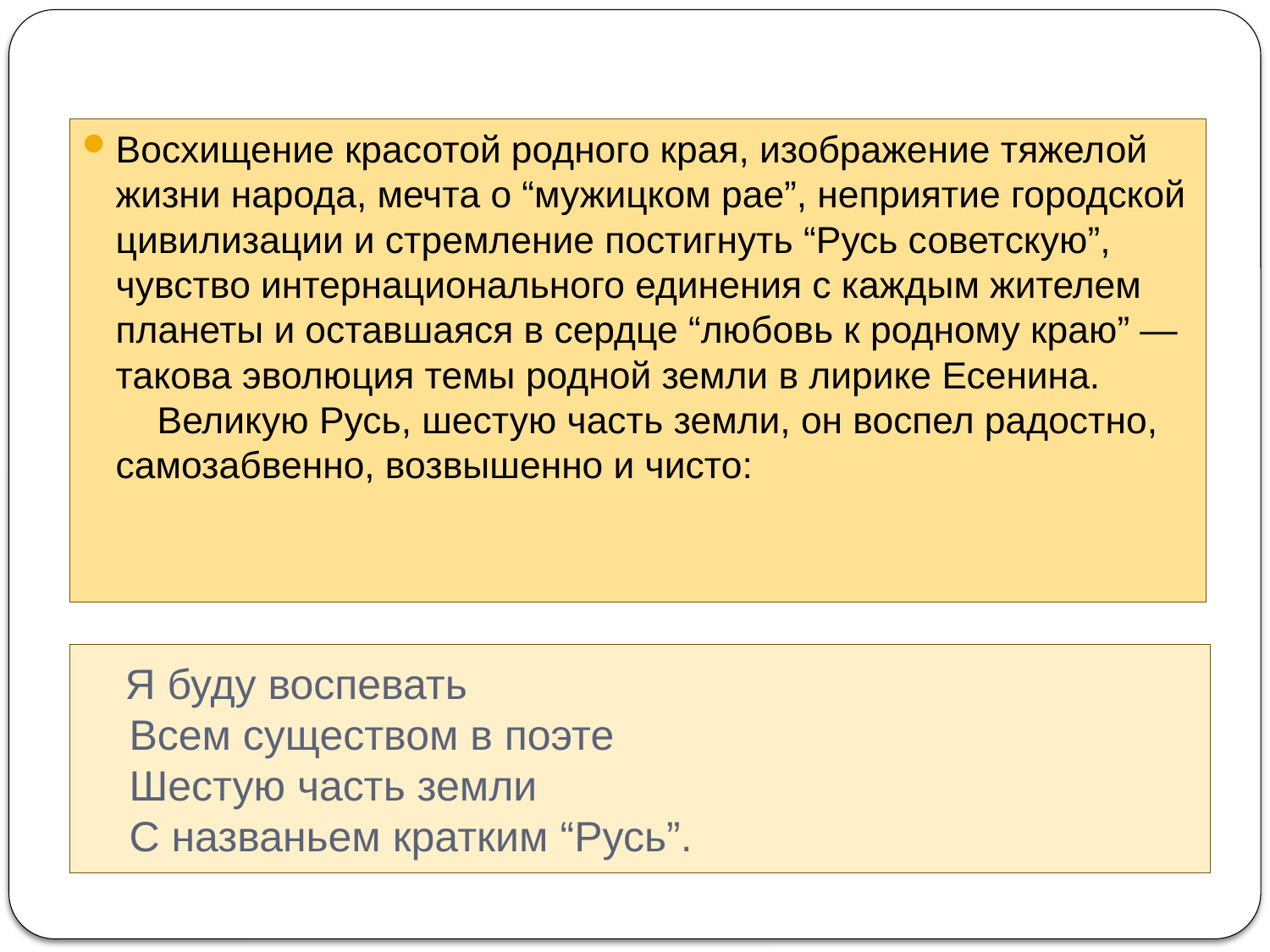

Восхищение красотой родного края, изображение тяжелой жизни народа, мечта о “мужицком рае”, неприятие городской цивилизации и стремление постигнуть “Русь советскую”, чувство интернационального единения с каждым жителем планеты и оставшаяся в сердце “любовь к родному краю” — такова эволюция темы родной земли в лирике Есенина. 
    Великую Русь, шестую часть земли, он воспел радостно, самозабвенно, возвышенно и чисто:
# Я буду воспевать      Всем существом в поэте      Шестую часть земли      С названьем кратким “Русь”.